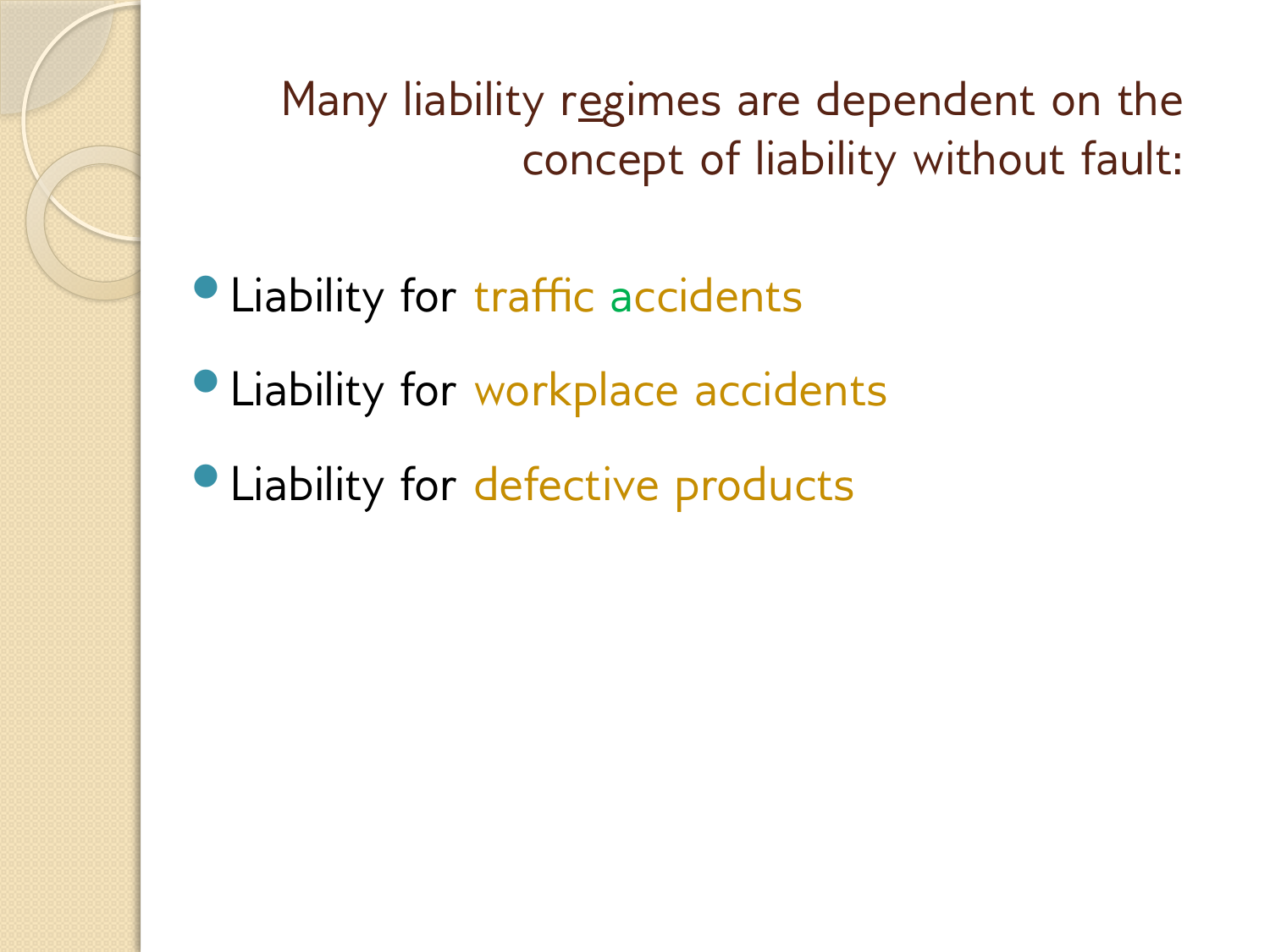

# Many liability regimes are dependent on the concept of liability without fault:
Liability for traffic accidents
Liability for workplace accidents
Liability for defective products